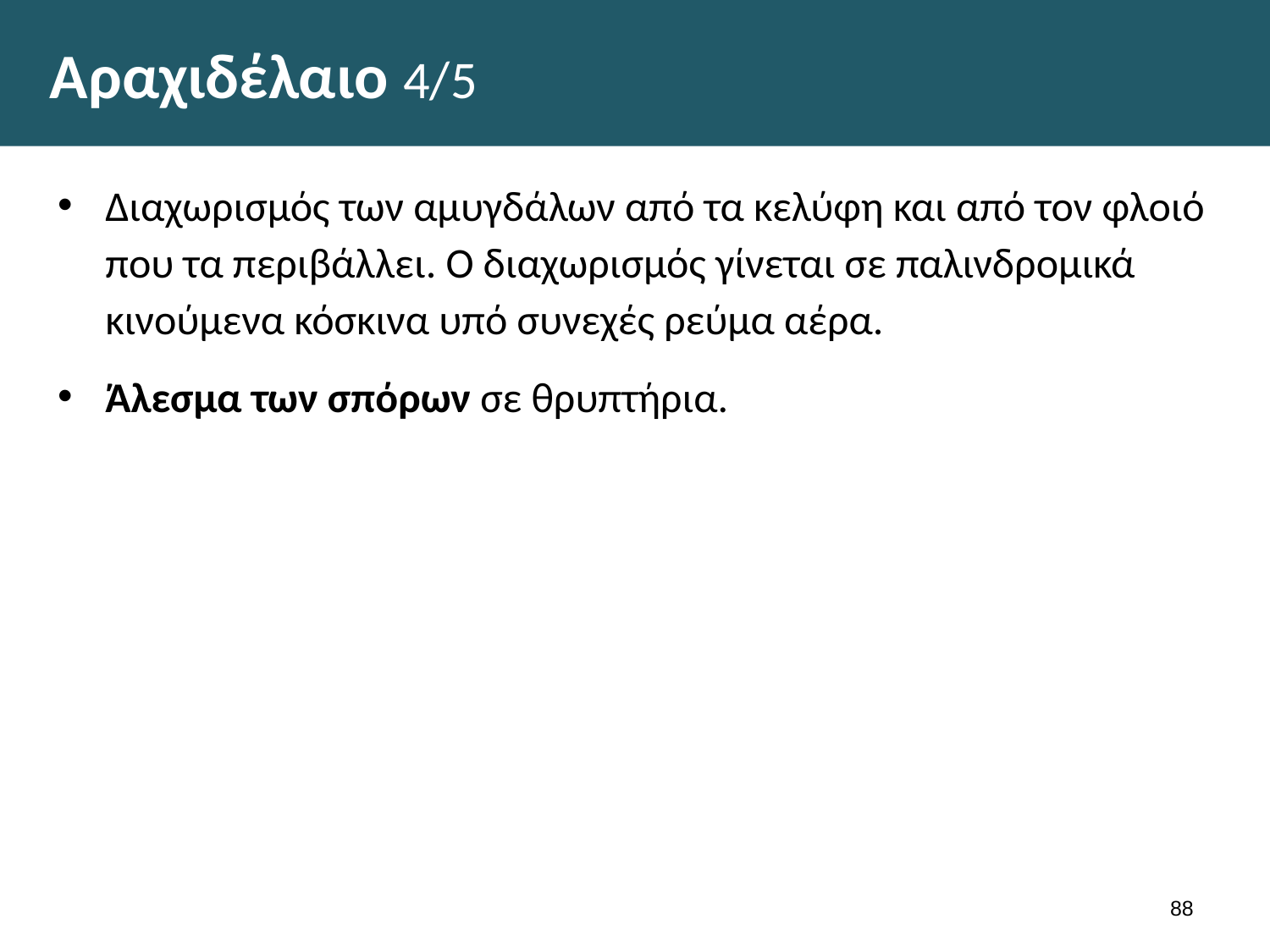

# Αραχιδέλαιο 4/5
Διαχωρισμός των αμυγδάλων από τα κελύφη και από τον φλοιό που τα περιβάλλει. Ο διαχωρισμός γίνεται σε παλινδρομικά κινούμενα κόσκινα υπό συνεχές ρεύμα αέρα.
Άλεσμα των σπόρων σε θρυπτήρια.
88